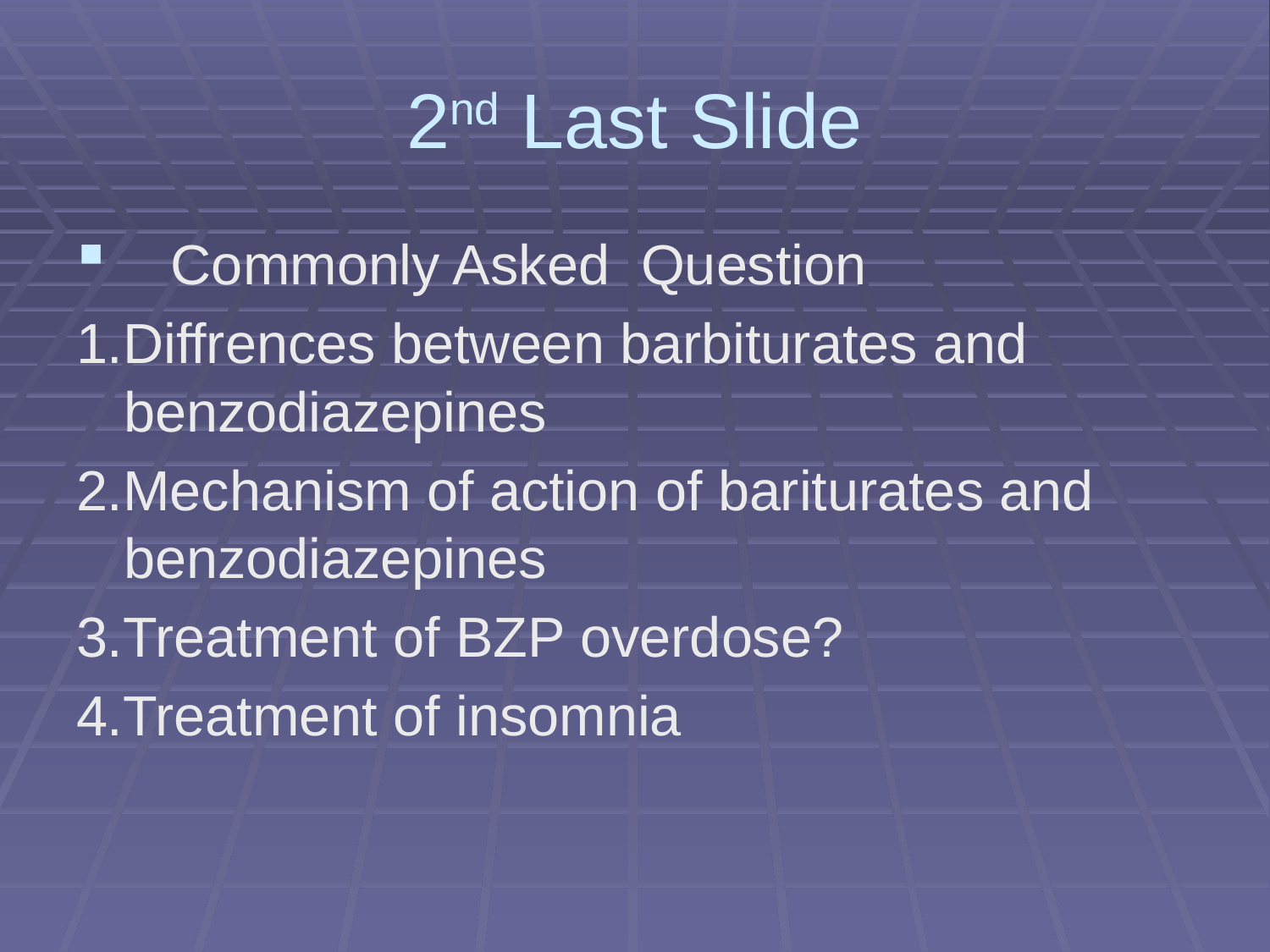

# 2nd Last Slide
   Commonly Asked  Question
1.Diffrences between barbiturates and benzodiazepines
2.Mechanism of action of bariturates and benzodiazepines
3.Treatment of BZP overdose?
4.Treatment of insomnia